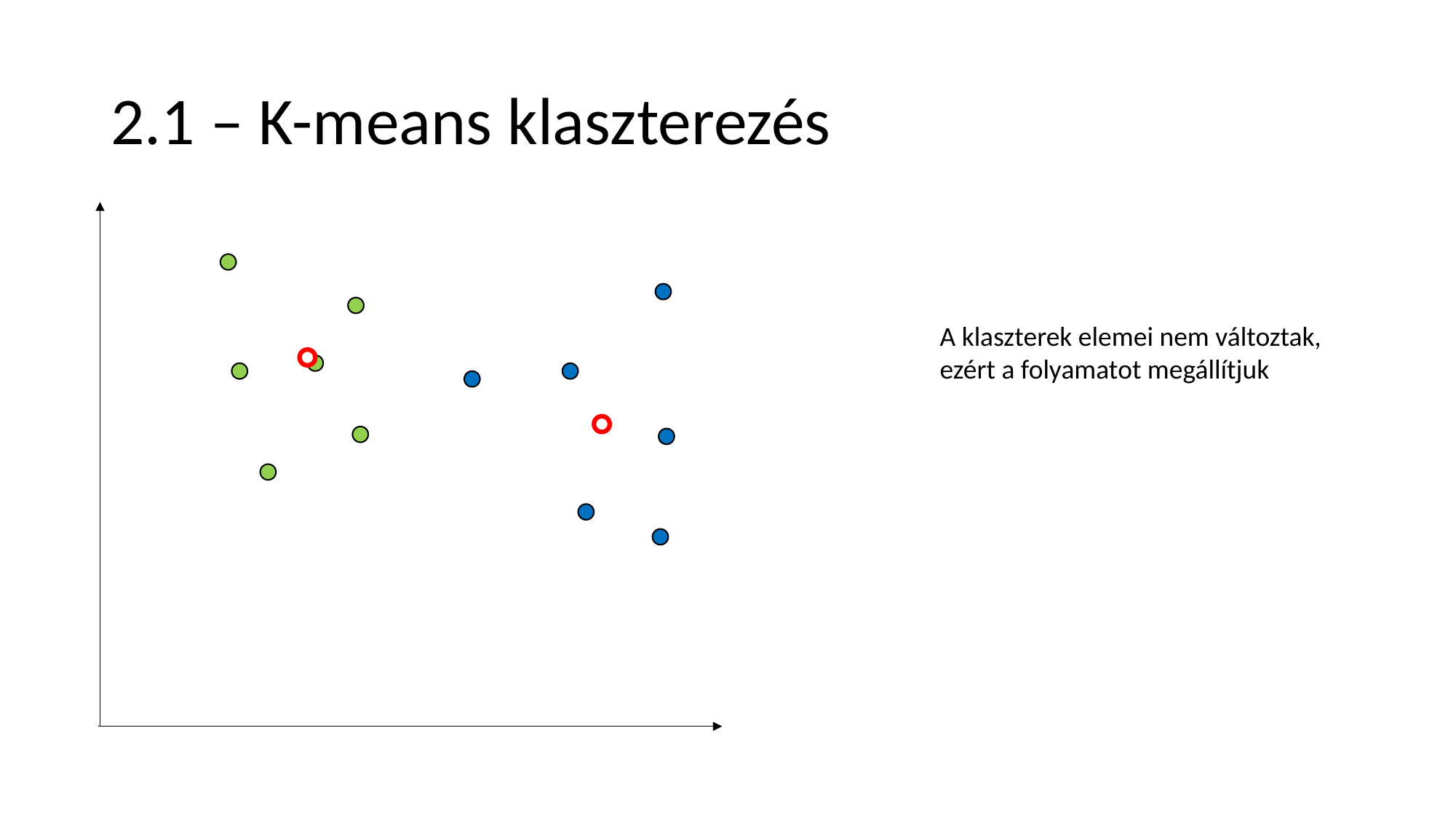

# 2.1 – K-means klaszterezés

A klaszterek elemei nem változtak,
ezért a folyamatot megállítjuk